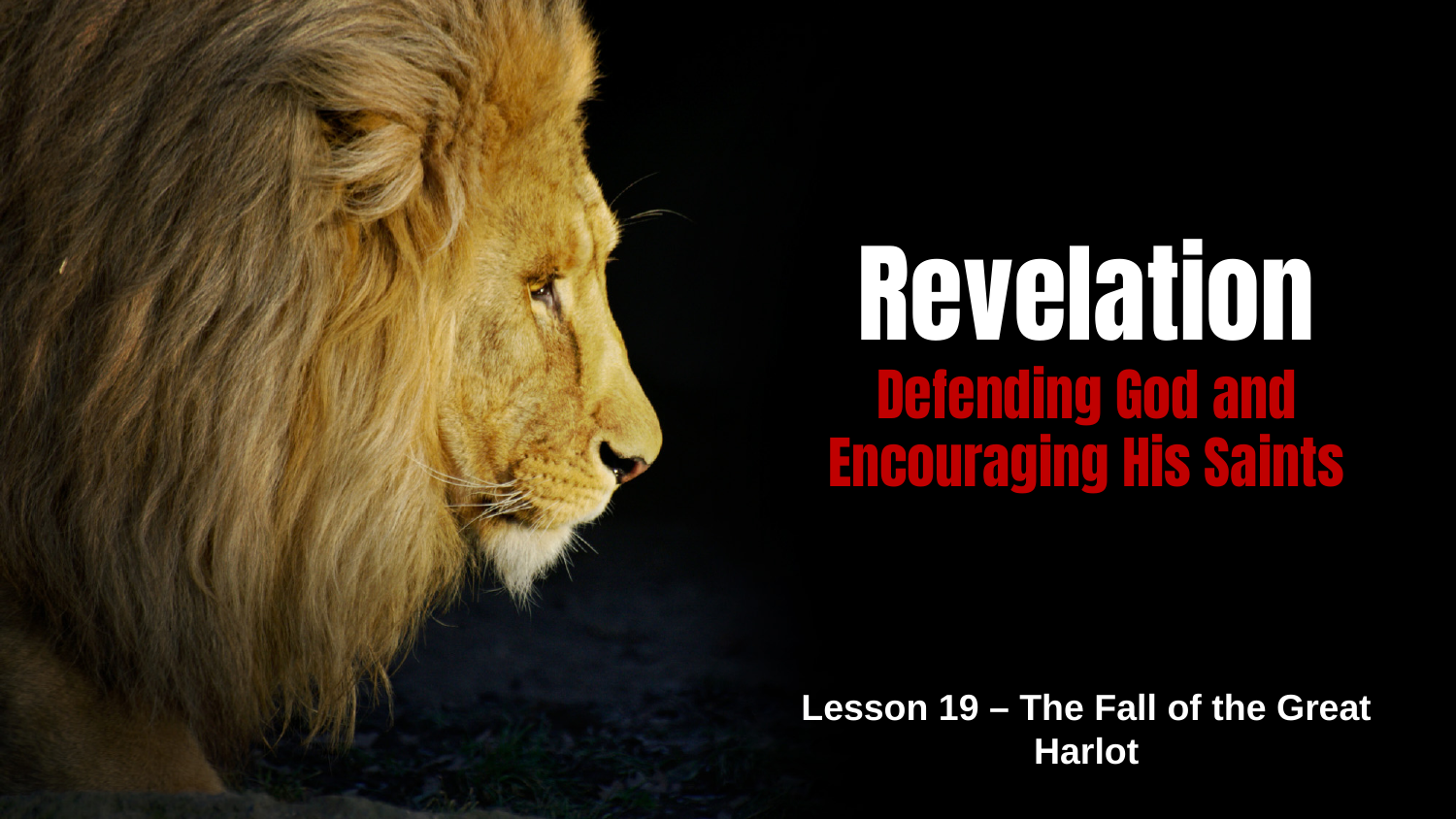

# Revelation Defending God and Encouraging His Saints
Lesson 19 – The Fall of the Great Harlot